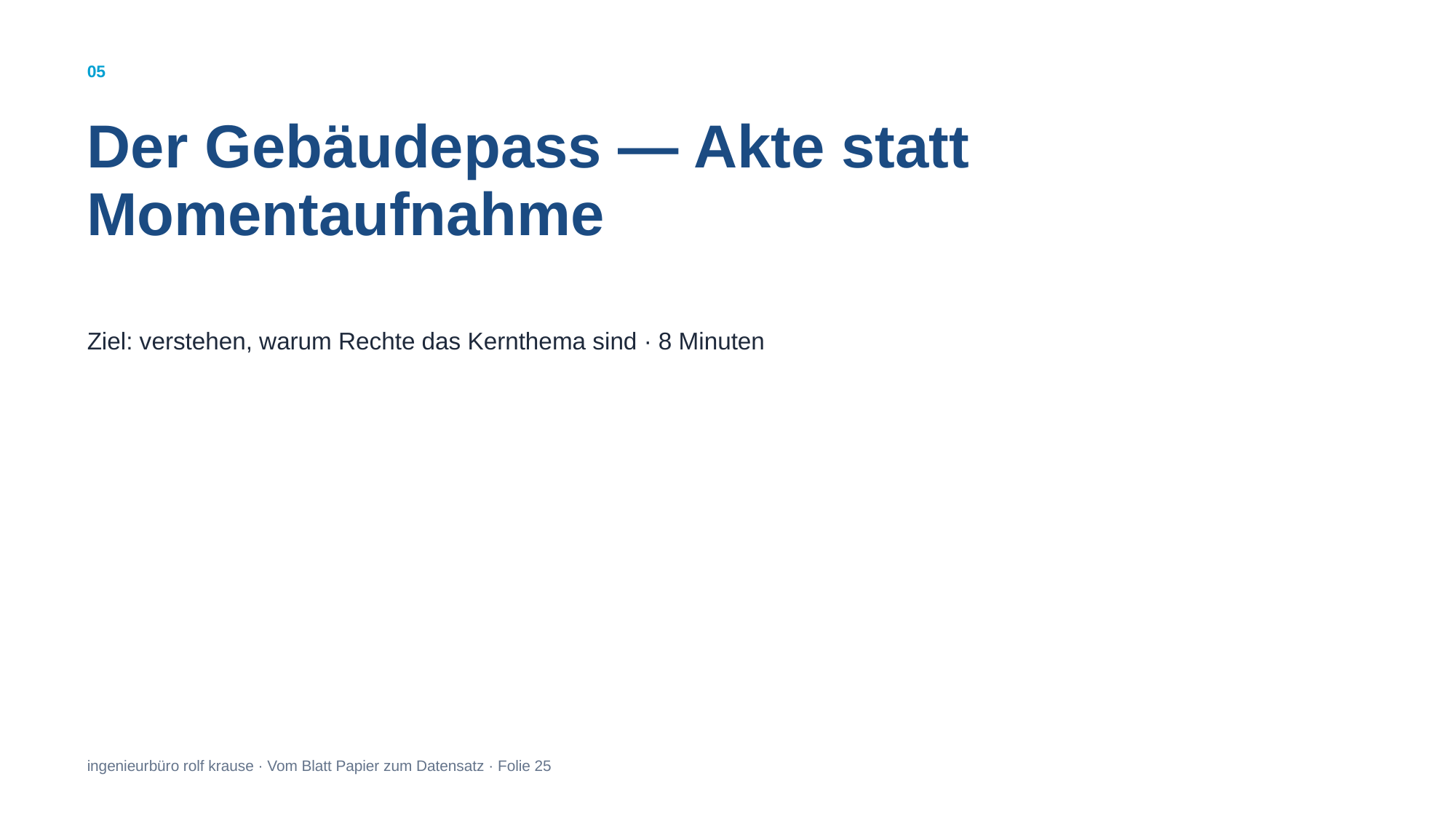

05
Der Gebäudepass — Akte statt Momentaufnahme
Ziel: verstehen, warum Rechte das Kernthema sind · 8 Minuten
ingenieurbüro rolf krause · Vom Blatt Papier zum Datensatz · Folie 25